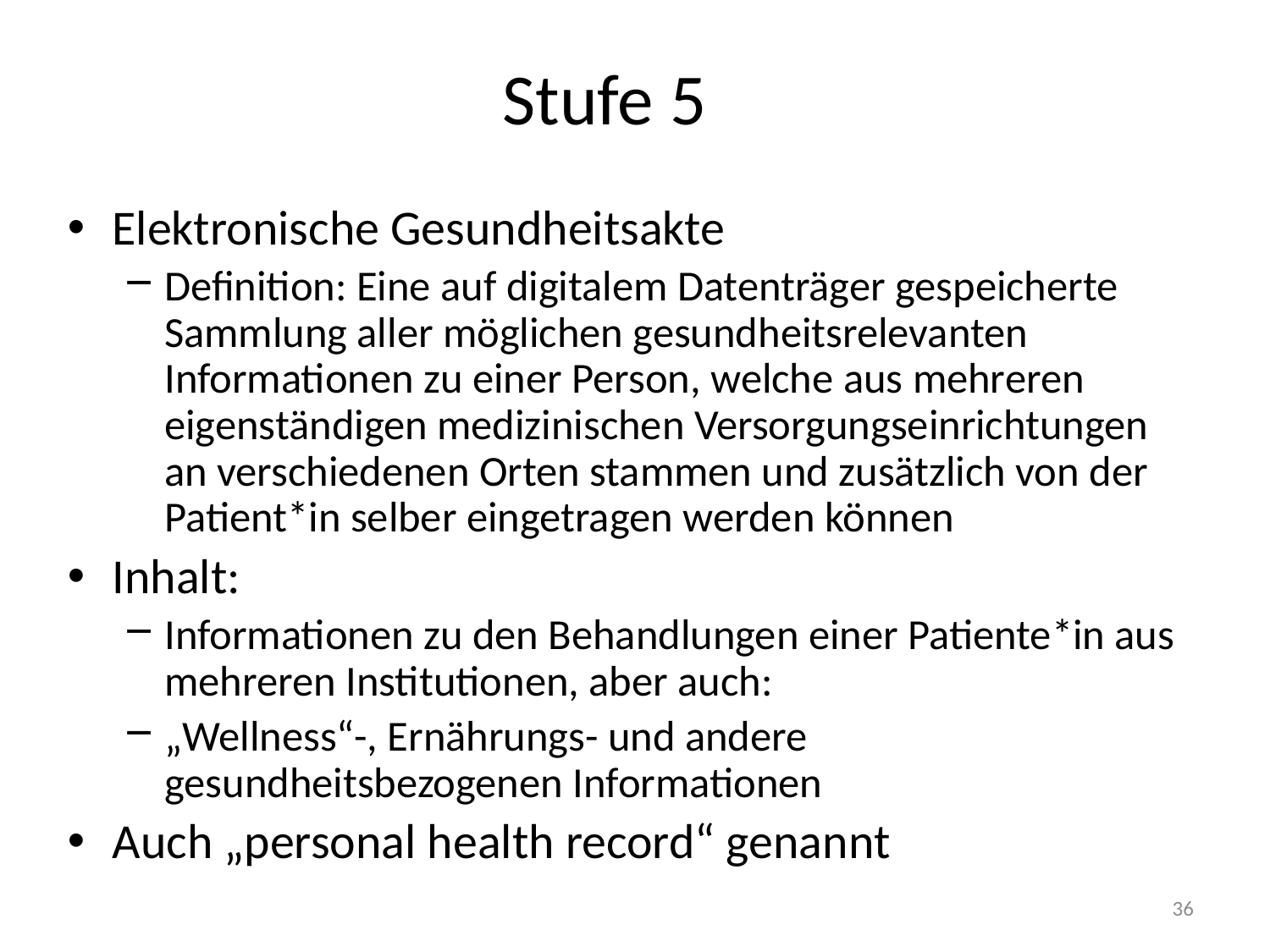

# Stufe 5
Elektronische Gesundheitsakte
Definition: Eine auf digitalem Datenträger gespeicherte Sammlung aller möglichen gesundheitsrelevanten Informationen zu einer Person, welche aus mehreren eigenständigen medizinischen Versorgungseinrichtungen an verschiedenen Orten stammen und zusätzlich von der Patient*in selber eingetragen werden können
Inhalt:
Informationen zu den Behandlungen einer Patiente*in aus mehreren Institutionen, aber auch:
„Wellness“-, Ernährungs- und andere gesundheitsbezogenen Informationen
Auch „personal health record“ genannt
36